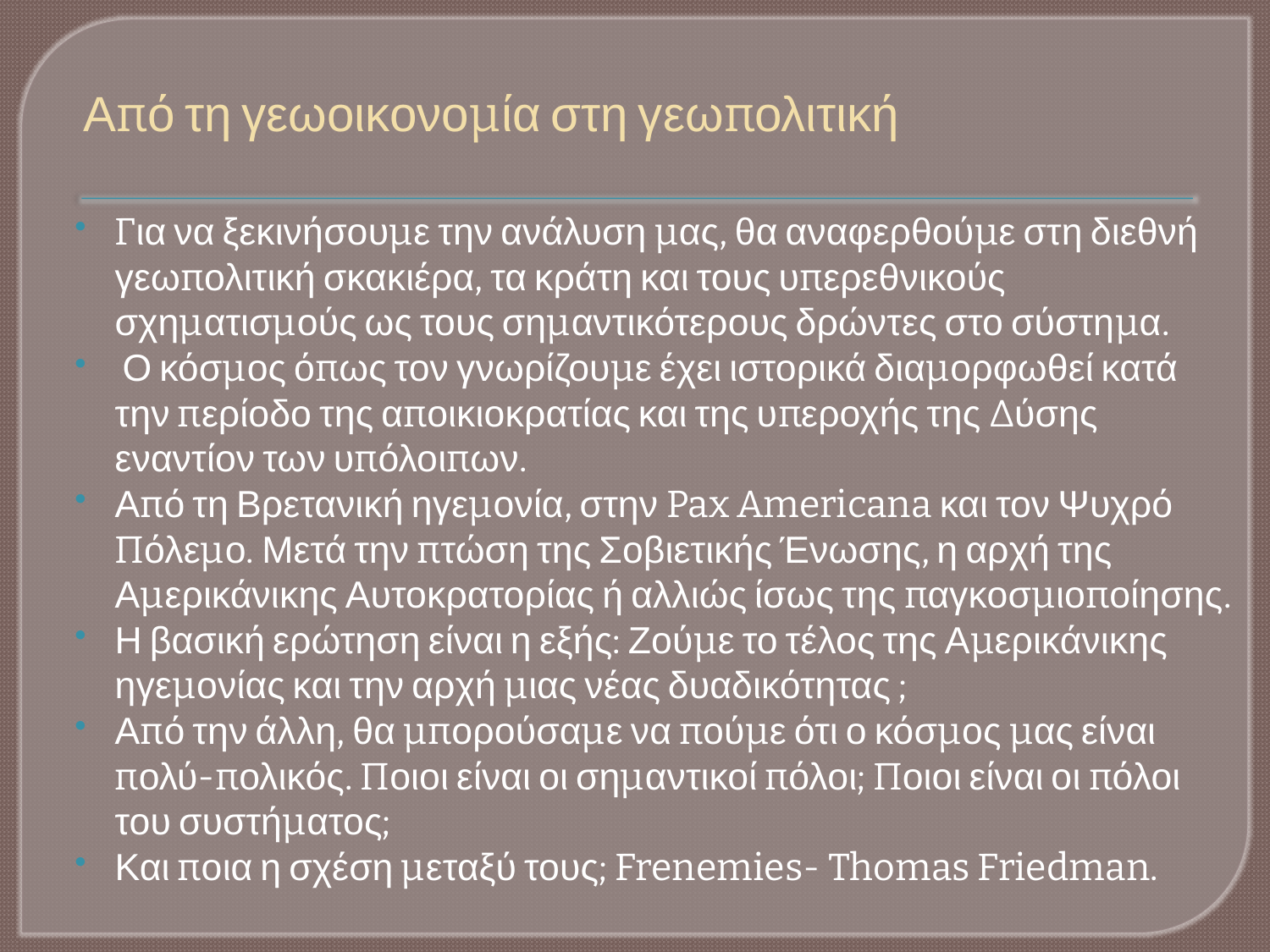

# Από τη γεωοικονομία στη γεωπολιτική
Για να ξεκινήσουμε την ανάλυση μας, θα αναφερθούμε στη διεθνή γεωπολιτική σκακιέρα, τα κράτη και τους υπερεθνικούς σχηματισμούς ως τους σημαντικότερους δρώντες στο σύστημα.
 Ο κόσμος όπως τον γνωρίζουμε έχει ιστορικά διαμορφωθεί κατά την περίοδο της αποικιοκρατίας και της υπεροχής της Δύσης εναντίον των υπόλοιπων.
Από τη Βρετανική ηγεμονία, στην Pax Americana και τον Ψυχρό Πόλεμο. Μετά την πτώση της Σοβιετικής Ένωσης, η αρχή της Αμερικάνικης Αυτοκρατορίας ή αλλιώς ίσως της παγκοσμιοποίησης.
Η βασική ερώτηση είναι η εξής: Ζούμε το τέλος της Αμερικάνικης ηγεμονίας και την αρχή μιας νέας δυαδικότητας ;
Από την άλλη, θα μπορούσαμε να πούμε ότι ο κόσμος μας είναι πολύ-πολικός. Ποιοι είναι οι σημαντικοί πόλοι; Ποιοι είναι οι πόλοι του συστήματος;
Και ποια η σχέση μεταξύ τους; Frenemies- Thomas Friedman.